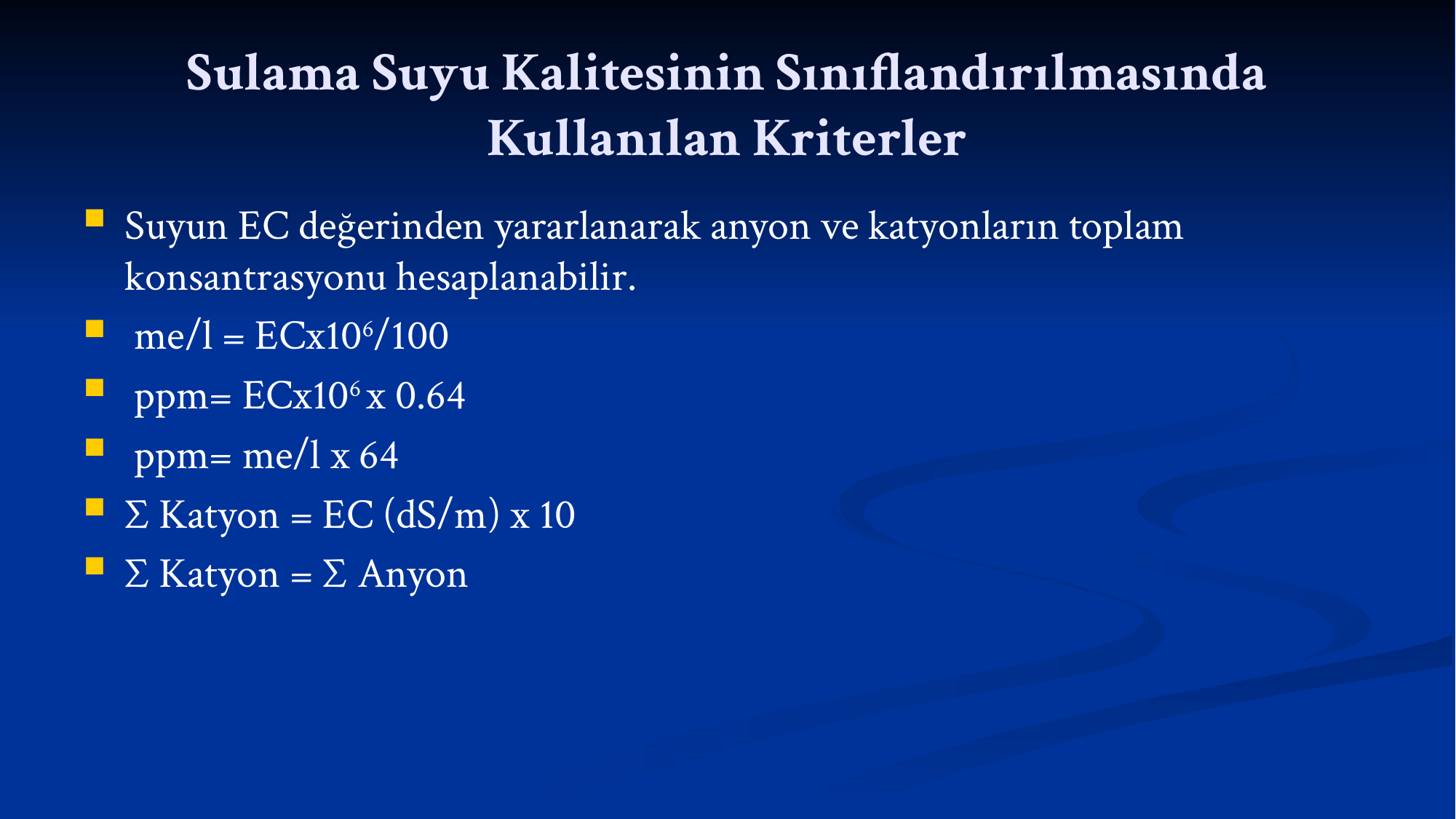

# Sulama Suyu Kalitesinin Sınıflandırılmasında Kullanılan Kriterler
Suyun EC değerinden yararlanarak anyon ve katyonların toplam konsantrasyonu hesaplanabilir.
 me/l = ECx106/100
 ppm= ECx106 x 0.64
 ppm= me/l x 64
∑ Katyon = EC (dS/m) x 10
∑ Katyon = ∑ Anyon